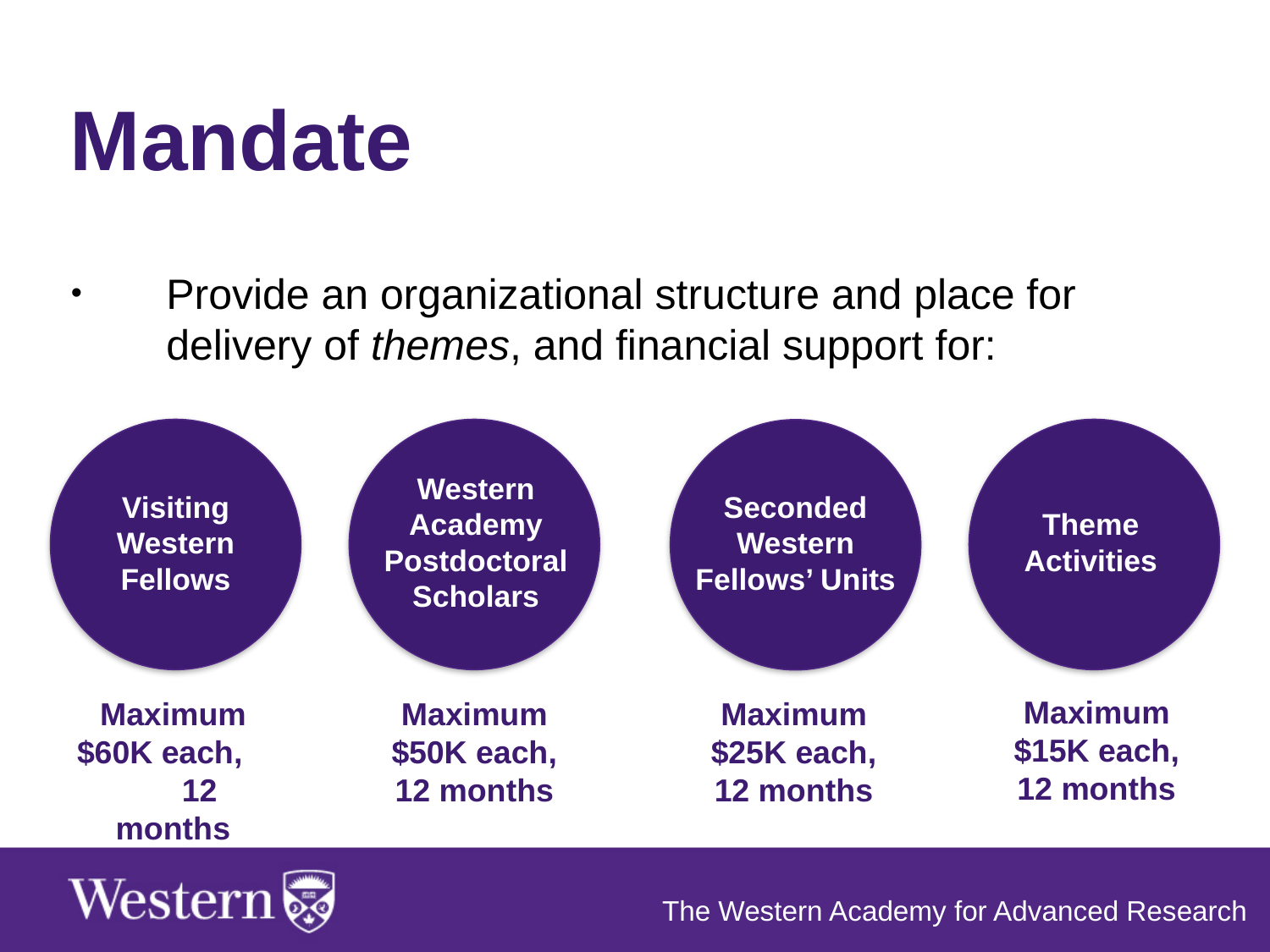

Mandate
Provide an organizational structure and place for delivery of themes, and financial support for:

Theme Activities
Maximum $15K each, 12 months

Visiting Western Fellows
Maximum $60K each,          12 months

Western Academy Postdoctoral Scholars
Maximum $50K each, 12 months

Seconded Western Fellows’ Units
Maximum $25K each, 12 months
The Western Academy for Advanced Research